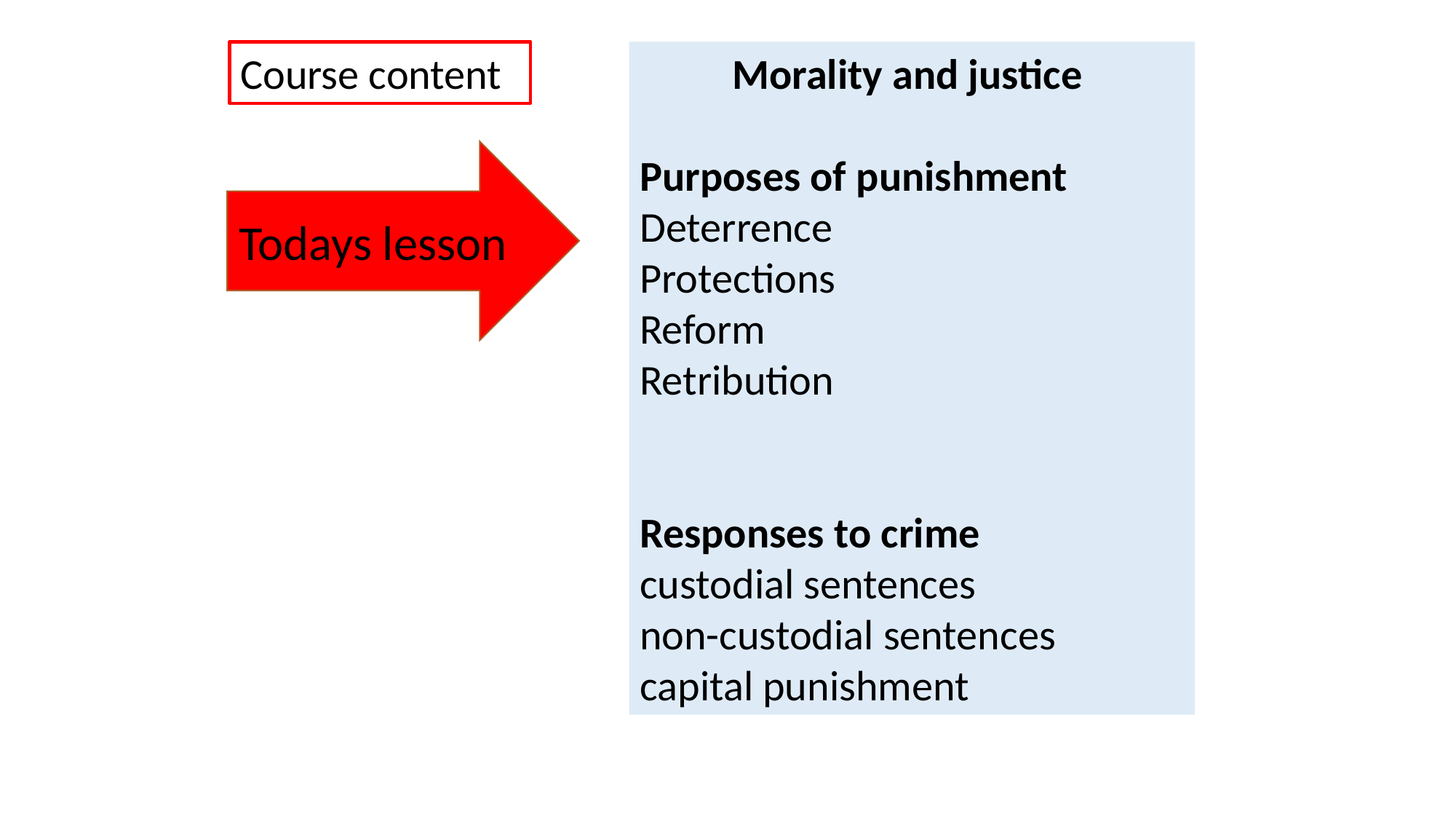

Course content
Morality and justice

Purposes of punishment
Deterrence
Protections
Reform
Retribution

Responses to crime
custodial sentences
non-custodial sentences
capital punishment
Todays lesson